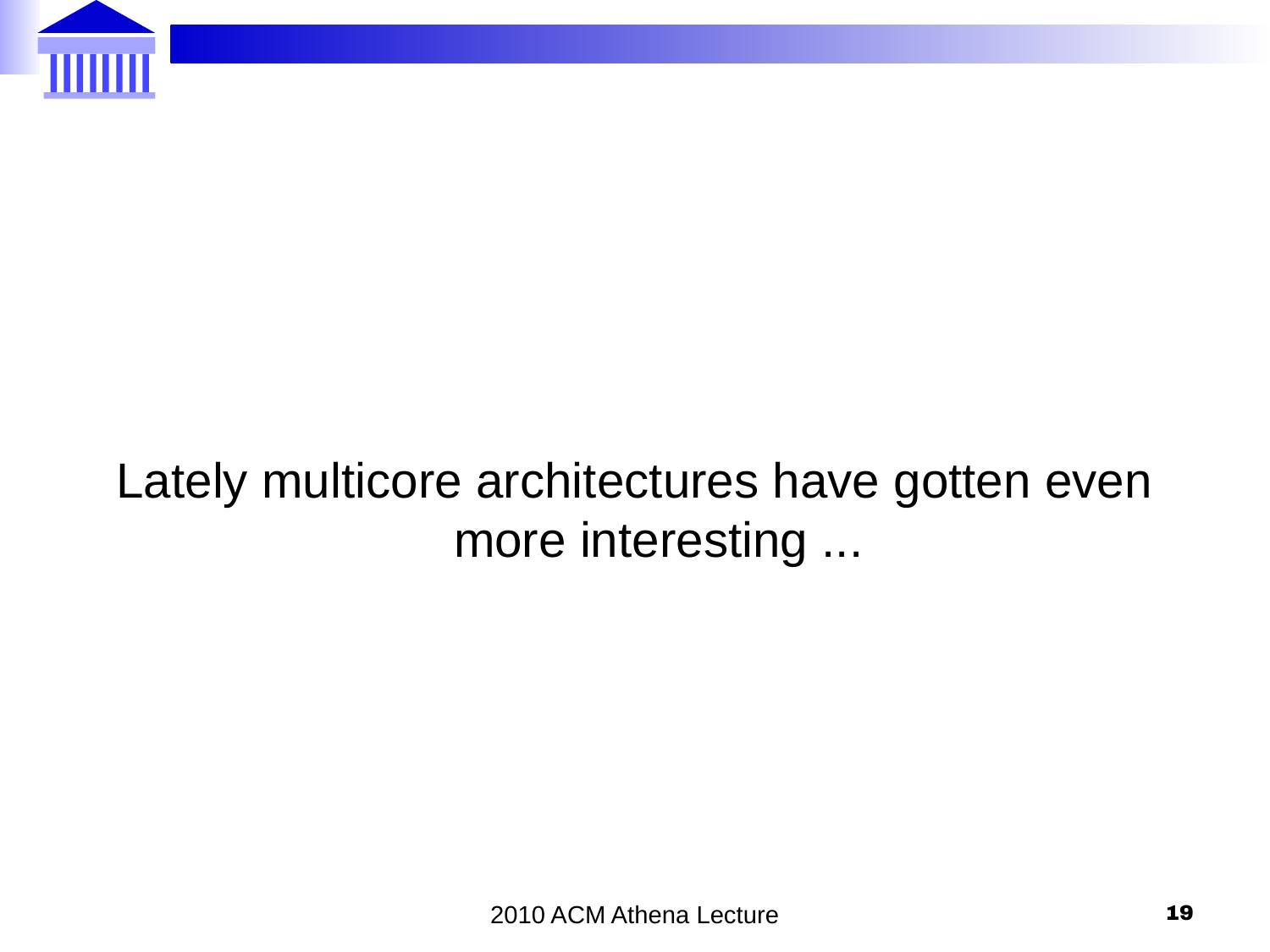

Lately multicore architectures have gotten even more interesting ...
19
2010 ACM Athena Lecture